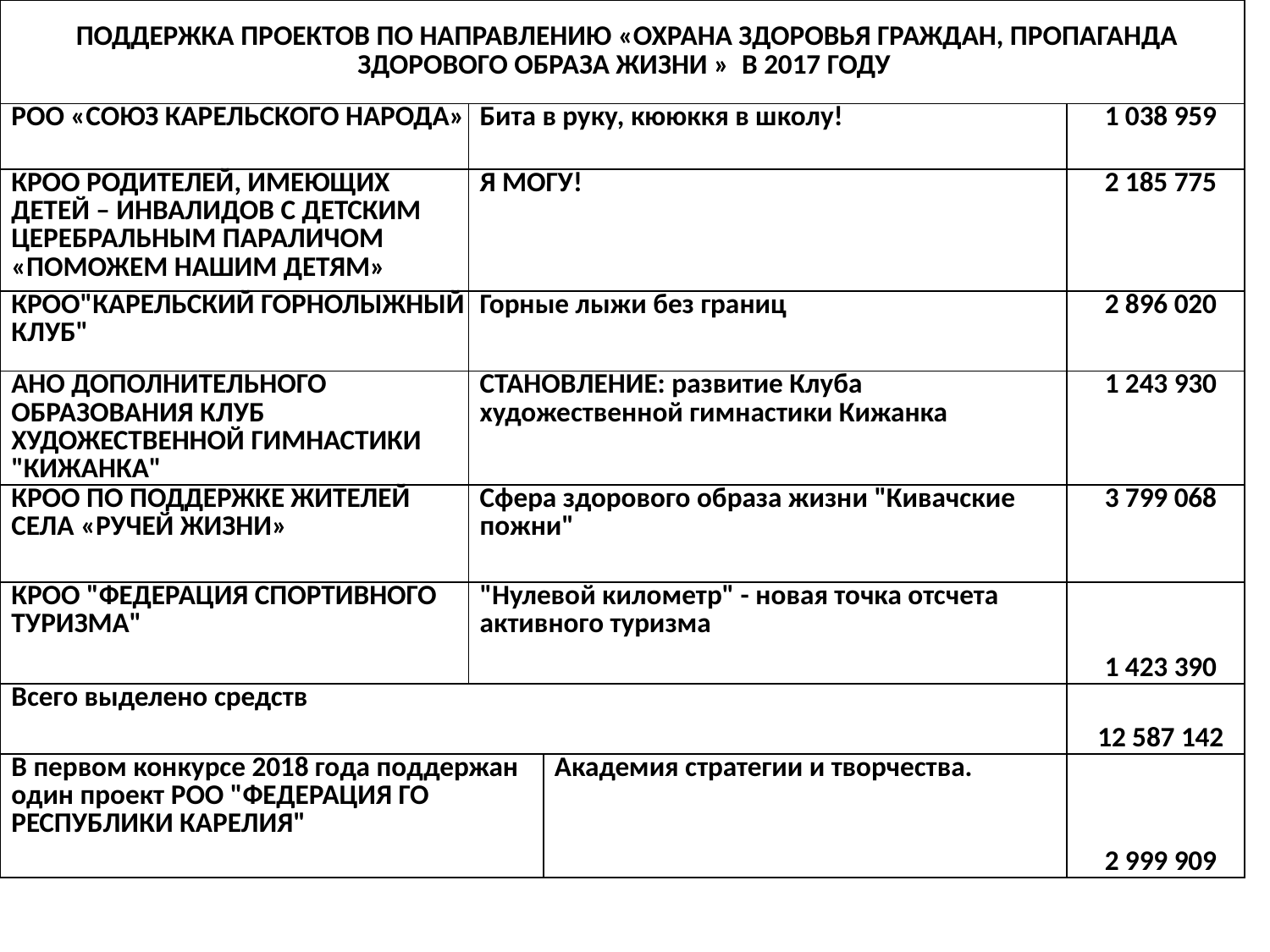

| ПОДДЕРЖКА ПРОЕКТОВ ПО НАПРАВЛЕНИЮ «ОХРАНА ЗДОРОВЬЯ ГРАЖДАН, ПРОПАГАНДА ЗДОРОВОГО ОБРАЗА ЖИЗНИ » В 2017 ГОДУ |  |  |  |
| --- | --- | --- | --- |
| РОО «СОЮЗ КАРЕЛЬСКОГО НАРОДА» | Бита в руку, кююккя в школу! |  | 1 038 959 |
| КРОО РОДИТЕЛЕЙ, ИМЕЮЩИХ ДЕТЕЙ – ИНВАЛИДОВ С ДЕТСКИМ ЦЕРЕБРАЛЬНЫМ ПАРАЛИЧОМ «ПОМОЖЕМ НАШИМ ДЕТЯМ» | Я МОГУ! |  | 2 185 775 |
| КРОО"КАРЕЛЬСКИЙ ГОРНОЛЫЖНЫЙ КЛУБ" | Горные лыжи без границ |  | 2 896 020 |
| АНО ДОПОЛНИТЕЛЬНОГО ОБРАЗОВАНИЯ КЛУБ ХУДОЖЕСТВЕННОЙ ГИМНАСТИКИ "КИЖАНКА" | СТАНОВЛЕНИЕ: развитие Клуба художественной гимнастики Кижанка |  | 1 243 930 |
| КРОО ПО ПОДДЕРЖКЕ ЖИТЕЛЕЙ СЕЛА «РУЧЕЙ ЖИЗНИ» | Сфера здорового образа жизни "Кивачские пожни" |  | 3 799 068 |
| КРОО "ФЕДЕРАЦИЯ СПОРТИВНОГО ТУРИЗМА" | "Нулевой километр" - новая точка отсчета активного туризма |  | 1 423 390 |
| Всего выделено средств |  |  | 12 587 142 |
| В первом конкурсе 2018 года поддержан один проект РОО "ФЕДЕРАЦИЯ ГО РЕСПУБЛИКИ КАРЕЛИЯ" |  | Академия стратегии и творчества. | 2 999 909 |